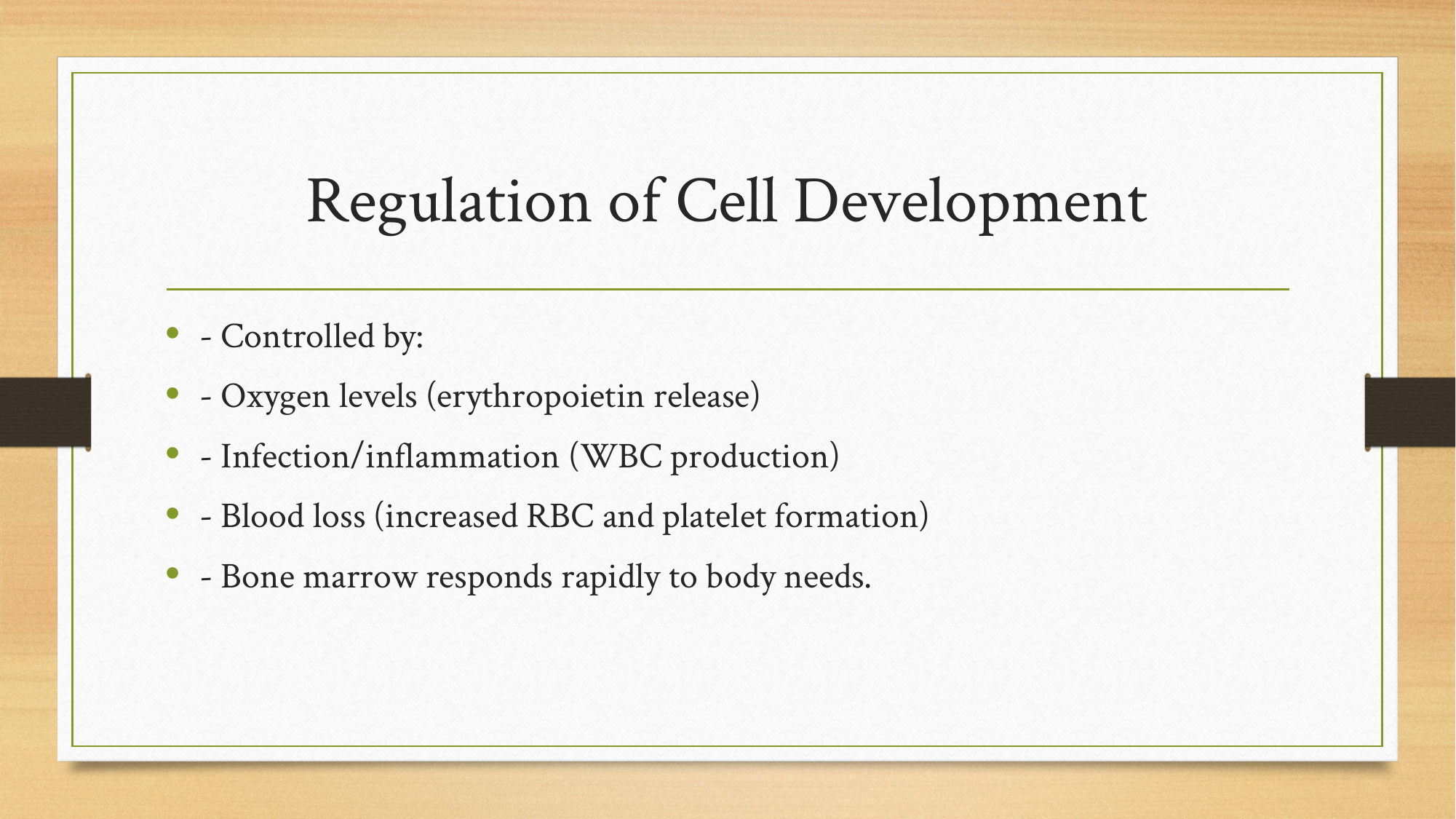

# Regulation of Cell Development
- Controlled by:
- Oxygen levels (erythropoietin release)
- Infection/inflammation (WBC production)
- Blood loss (increased RBC and platelet formation)
- Bone marrow responds rapidly to body needs.